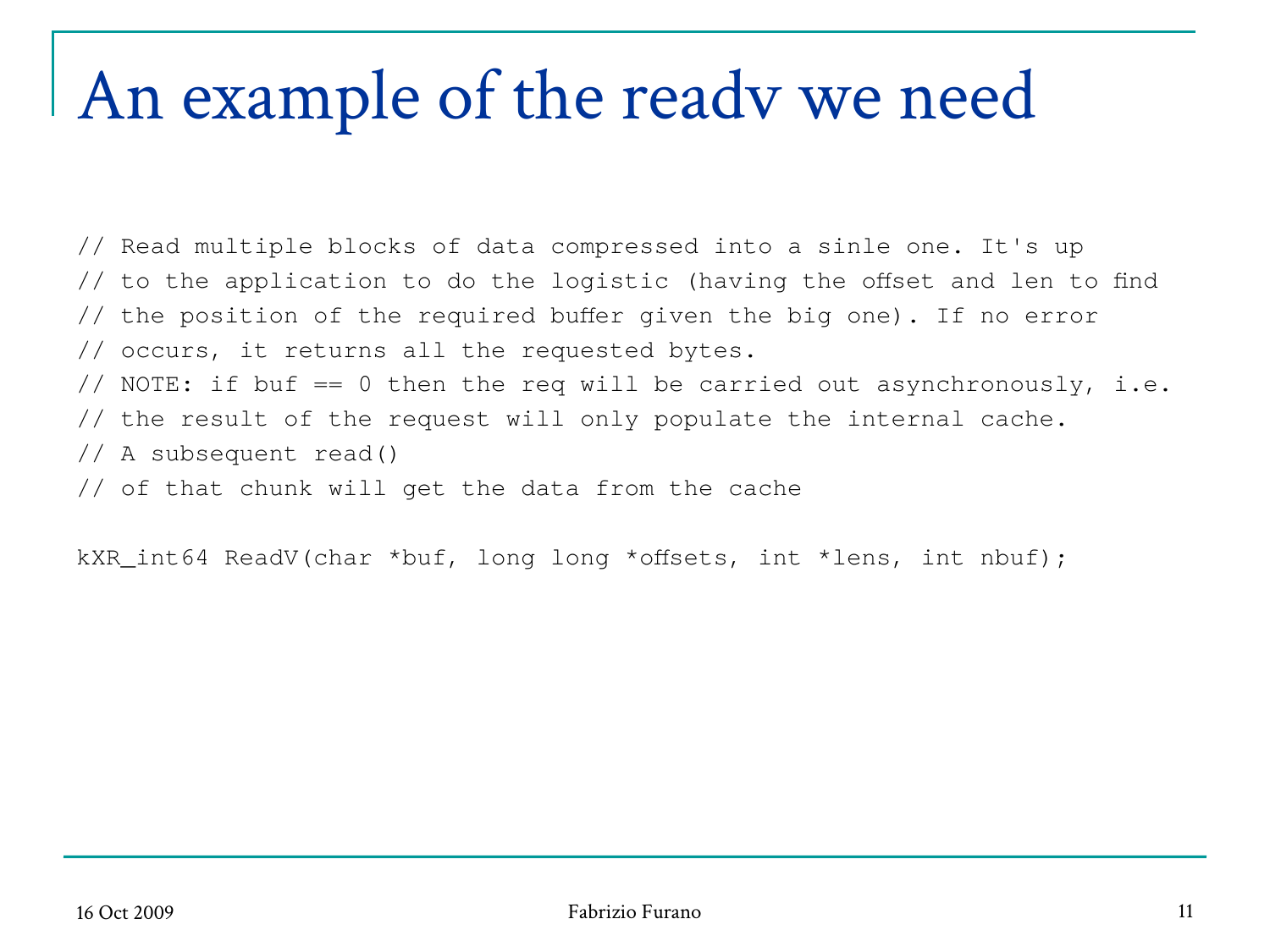

# An example of the readv we need
// Read multiple blocks of data compressed into a sinle one. It's up
// to the application to do the logistic (having the offset and len to find
// the position of the required buffer given the big one). If no error
// occurs, it returns all the requested bytes.
// NOTE: if buf == 0 then the req will be carried out asynchronously, i.e.
// the result of the request will only populate the internal cache.
// A subsequent read()
// of that chunk will get the data from the cache

kXR_int64 ReadV(char *buf, long long *offsets, int *lens, int nbuf);
16 Oct 2009
11
Fabrizio Furano